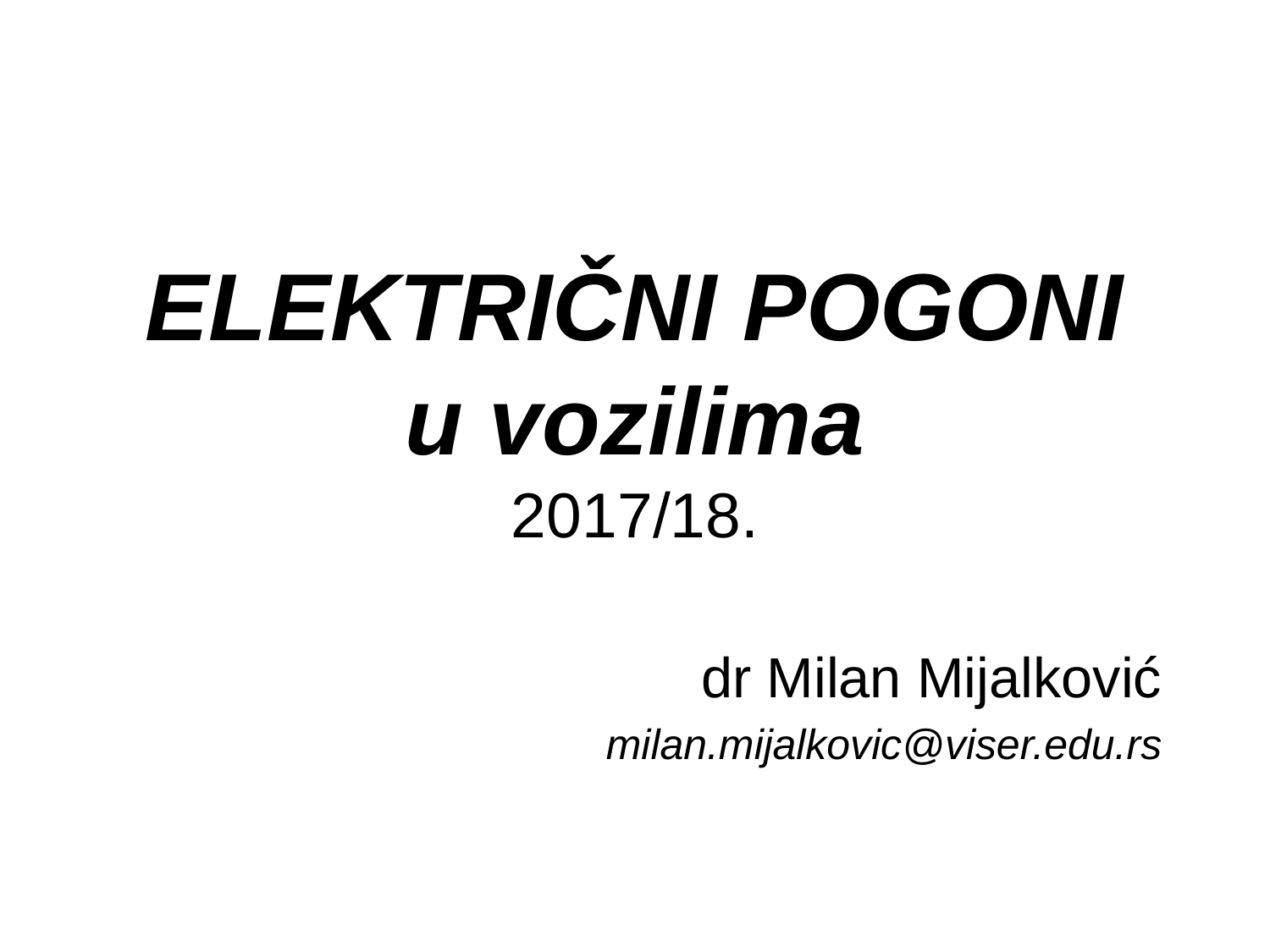

# ELEKTRIČNI POGONI u vozilima 2017/18.
dr Milan Mijalković
milan.mijalkovic@viser.edu.rs